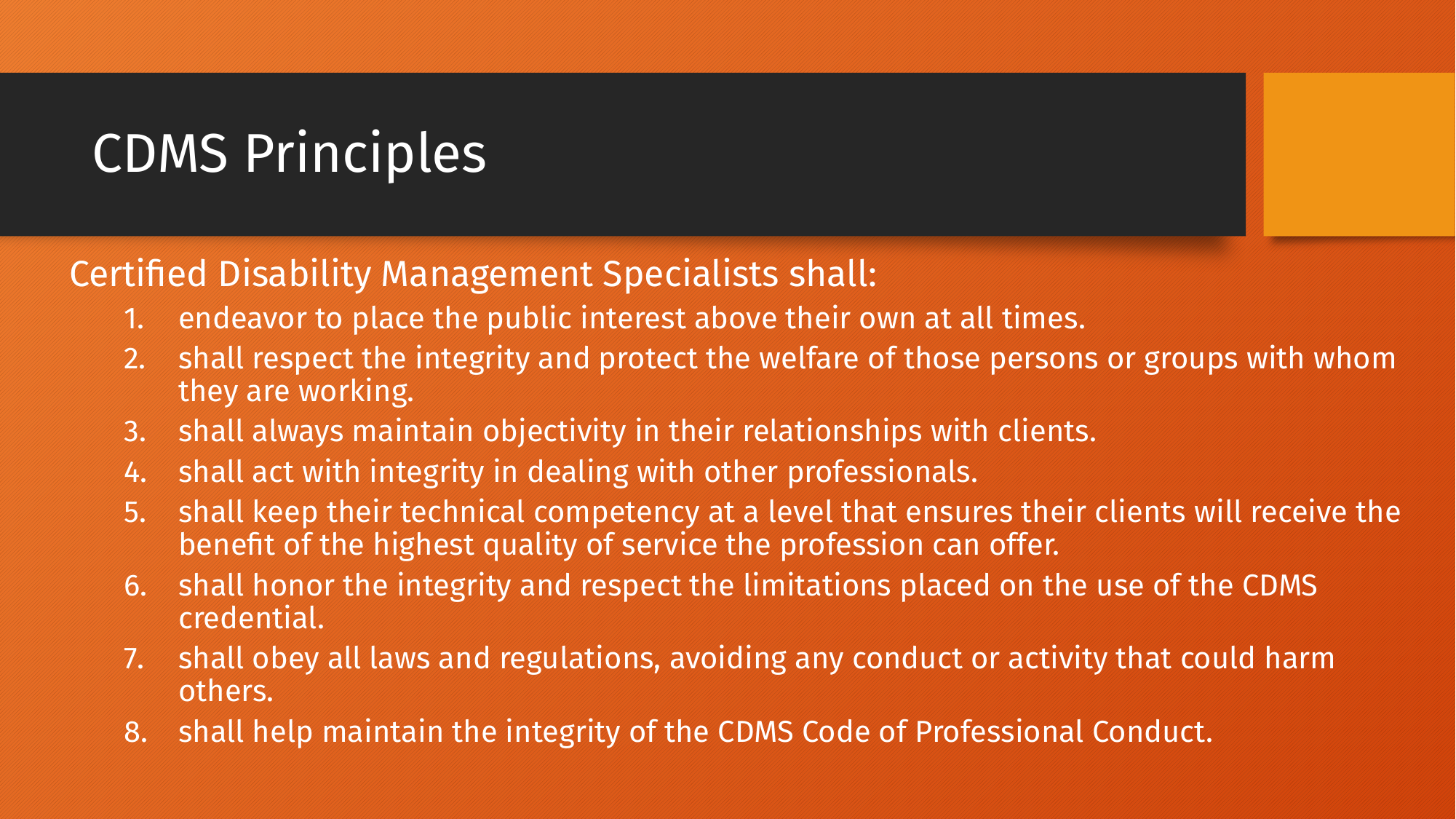

# CDMS Principles
Certified Disability Management Specialists shall:
endeavor to place the public interest above their own at all times.
shall respect the integrity and protect the welfare of those persons or groups with whom they are working.
shall always maintain objectivity in their relationships with clients.
shall act with integrity in dealing with other professionals.
shall keep their technical competency at a level that ensures their clients will receive the benefit of the highest quality of service the profession can offer.
shall honor the integrity and respect the limitations placed on the use of the CDMS credential.
shall obey all laws and regulations, avoiding any conduct or activity that could harm others.
shall help maintain the integrity of the CDMS Code of Professional Conduct.